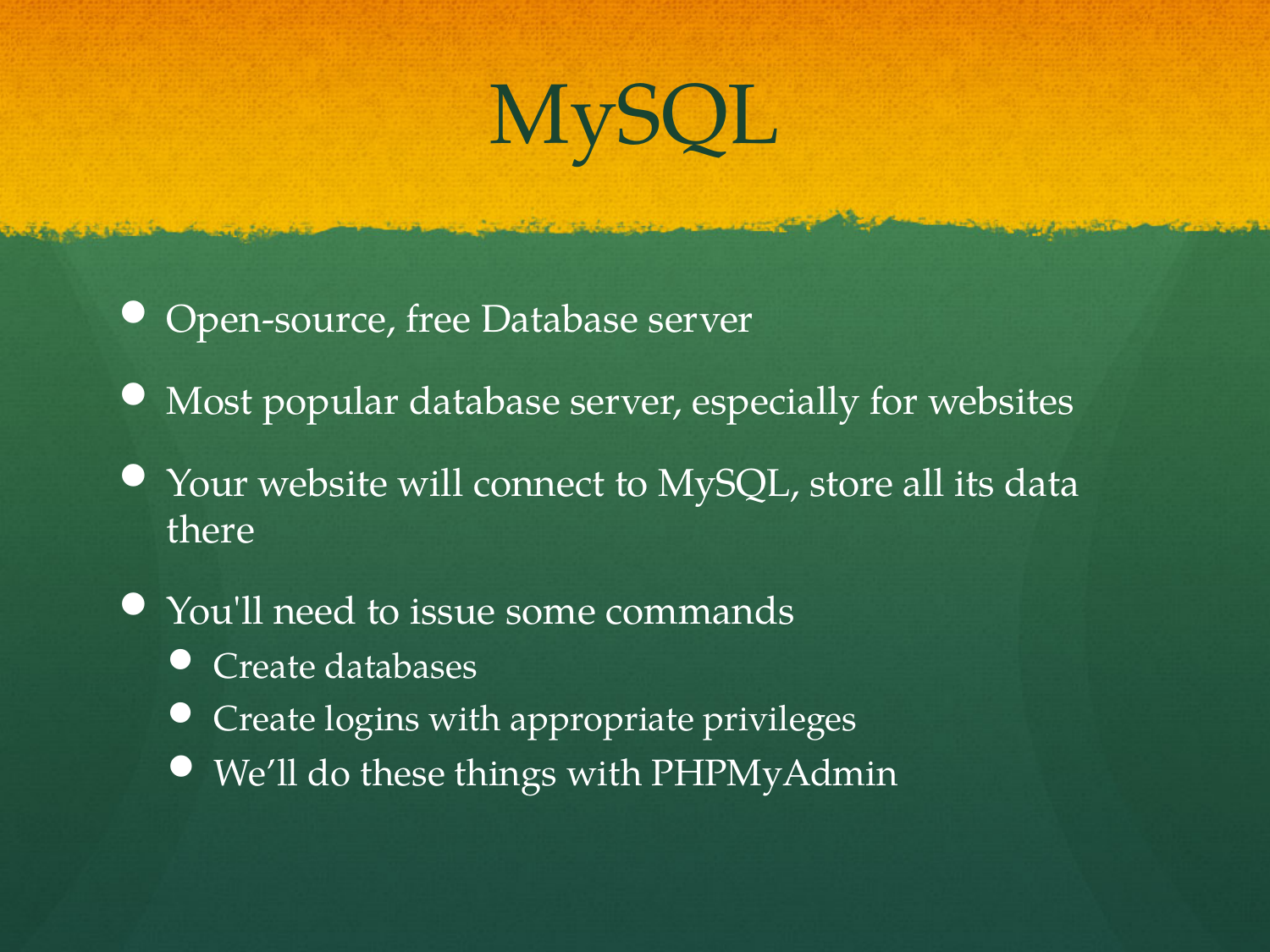

# MySQL
Open-source, free Database server
Most popular database server, especially for websites
Your website will connect to MySQL, store all its data there
You'll need to issue some commands
Create databases
Create logins with appropriate privileges
We’ll do these things with PHPMyAdmin